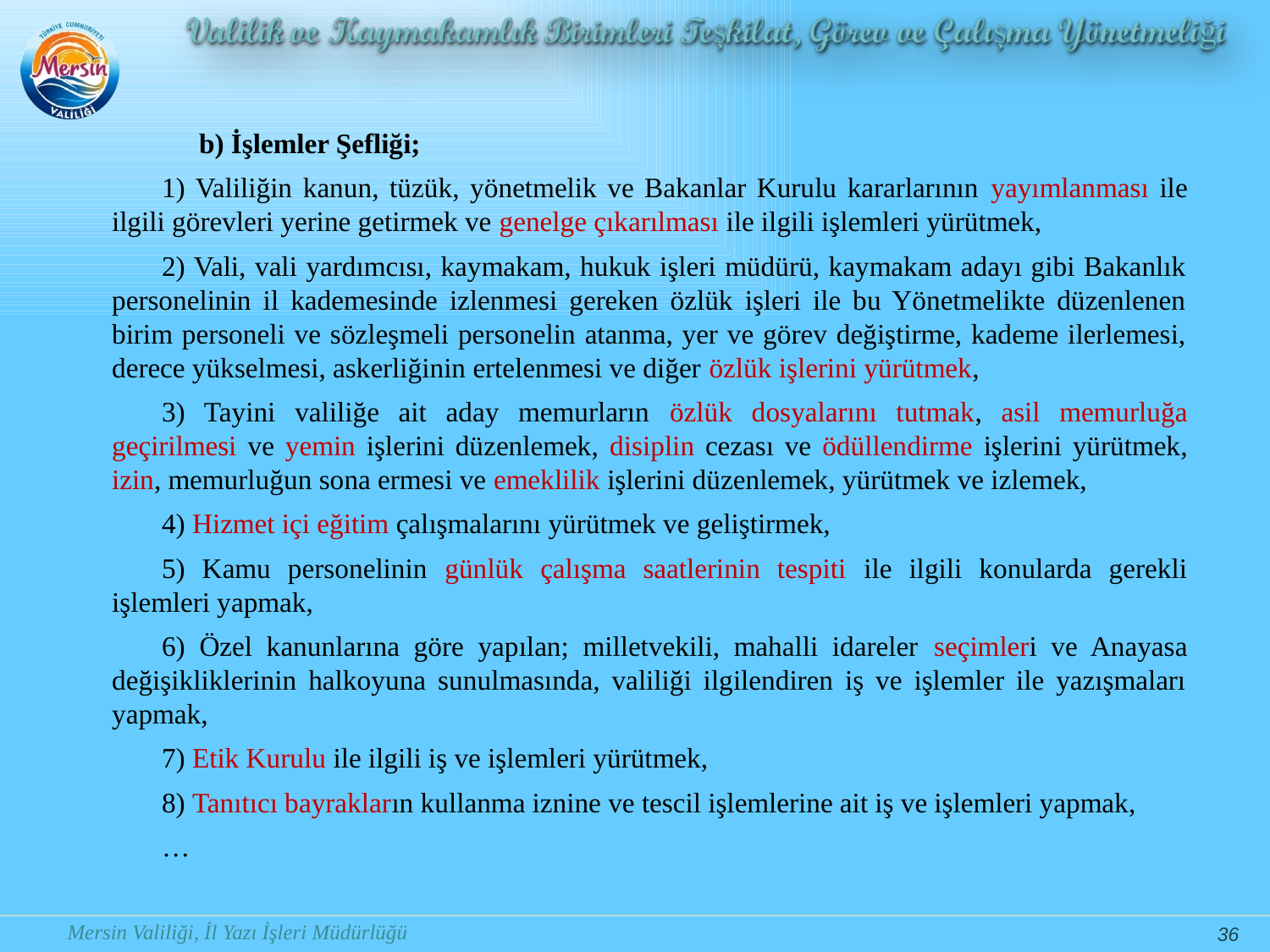

b) İşlemler Şefliği;
1) Valiliğin kanun, tüzük, yönetmelik ve Bakanlar Kurulu kararlarının yayımlanması ile ilgili görevleri yerine getirmek ve genelge çıkarılması ile ilgili işlemleri yürütmek,
2) Vali, vali yardımcısı, kaymakam, hukuk işleri müdürü, kaymakam adayı gibi Bakanlık personelinin il kademesinde izlenmesi gereken özlük işleri ile bu Yönetmelikte düzenlenen birim personeli ve sözleşmeli personelin atanma, yer ve görev değiştirme, kademe ilerlemesi, derece yükselmesi, askerliğinin ertelenmesi ve diğer özlük işlerini yürütmek,
3) Tayini valiliğe ait aday memurların özlük dosyalarını tutmak, asil memurluğa geçirilmesi ve yemin işlerini düzenlemek, disiplin cezası ve ödüllendirme işlerini yürütmek, izin, memurluğun sona ermesi ve emeklilik işlerini düzenlemek, yürütmek ve izlemek,
4) Hizmet içi eğitim çalışmalarını yürütmek ve geliştirmek,
5) Kamu personelinin günlük çalışma saatlerinin tespiti ile ilgili konularda gerekli işlemleri yapmak,
6) Özel kanunlarına göre yapılan; milletvekili, mahalli idareler seçimleri ve Anayasa değişikliklerinin halkoyuna sunulmasında, valiliği ilgilendiren iş ve işlemler ile yazışmaları yapmak,
7) Etik Kurulu ile ilgili iş ve işlemleri yürütmek,
8) Tanıtıcı bayrakların kullanma iznine ve tescil işlemlerine ait iş ve işlemleri yapmak,
…
36